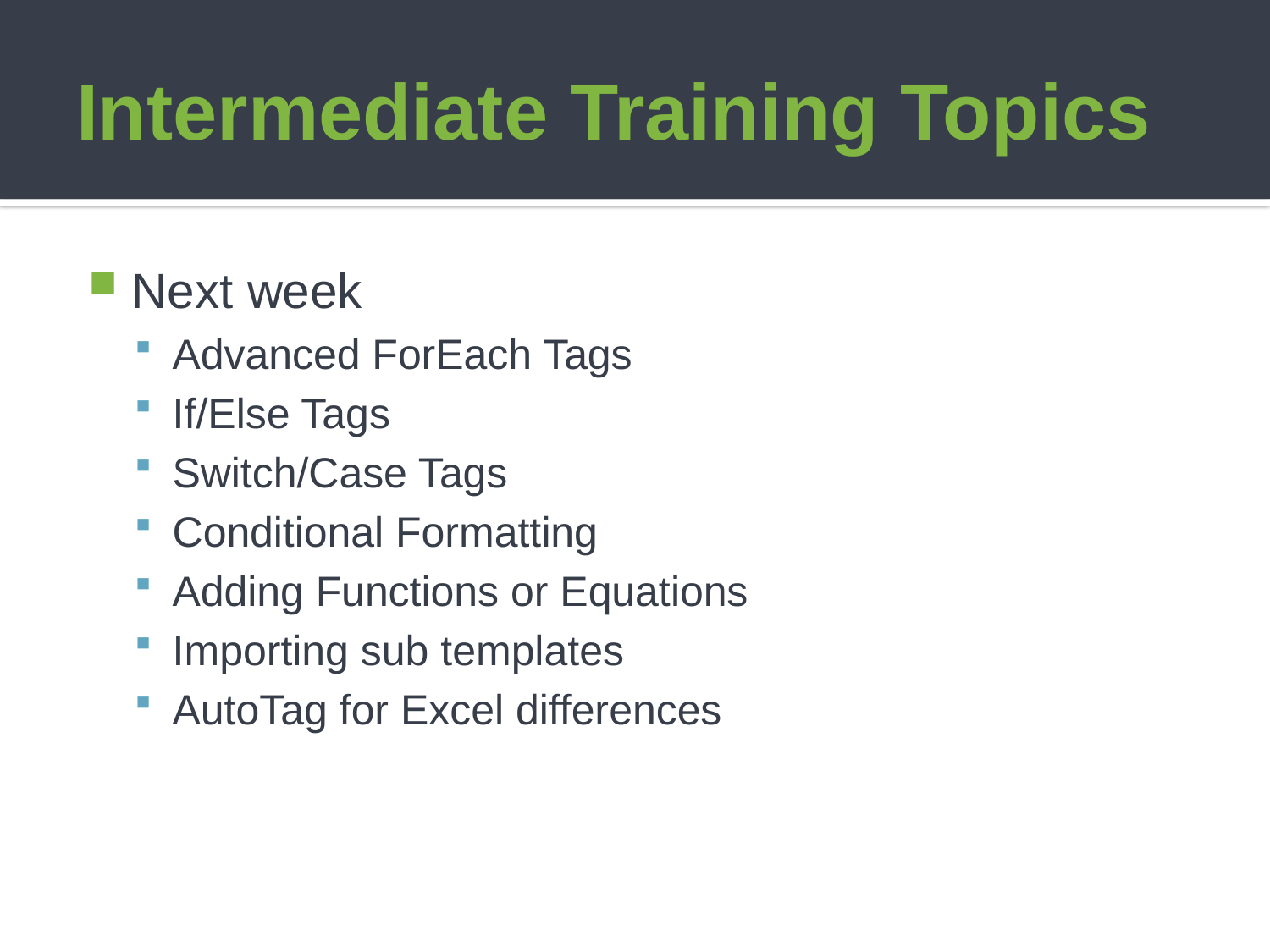

# Intermediate Training Topics
Next week
Advanced ForEach Tags
If/Else Tags
Switch/Case Tags
Conditional Formatting
Adding Functions or Equations
Importing sub templates
AutoTag for Excel differences